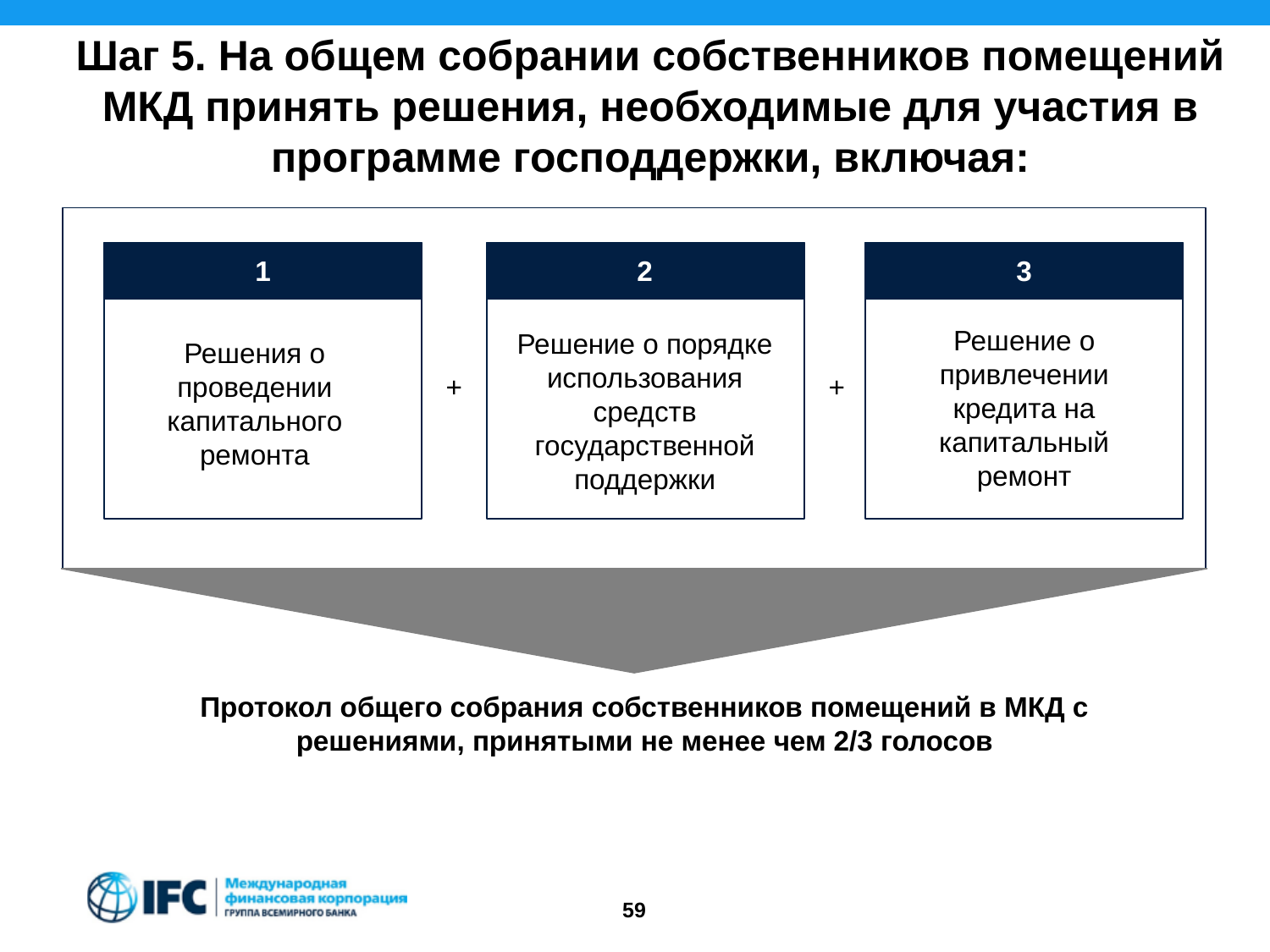

Шаг 5. На общем собрании собственников помещений МКД принять решения, необходимые для участия в программе господдержки, включая:

1
2
3

Решение о привлечении кредита на капитальный ремонт
Решение о порядке использования средств государственной поддержки
Решения о проведении капитального ремонта
+
+

Протокол общего собрания собственников помещений в МКД с решениями, принятыми не менее чем 2/3 голосов